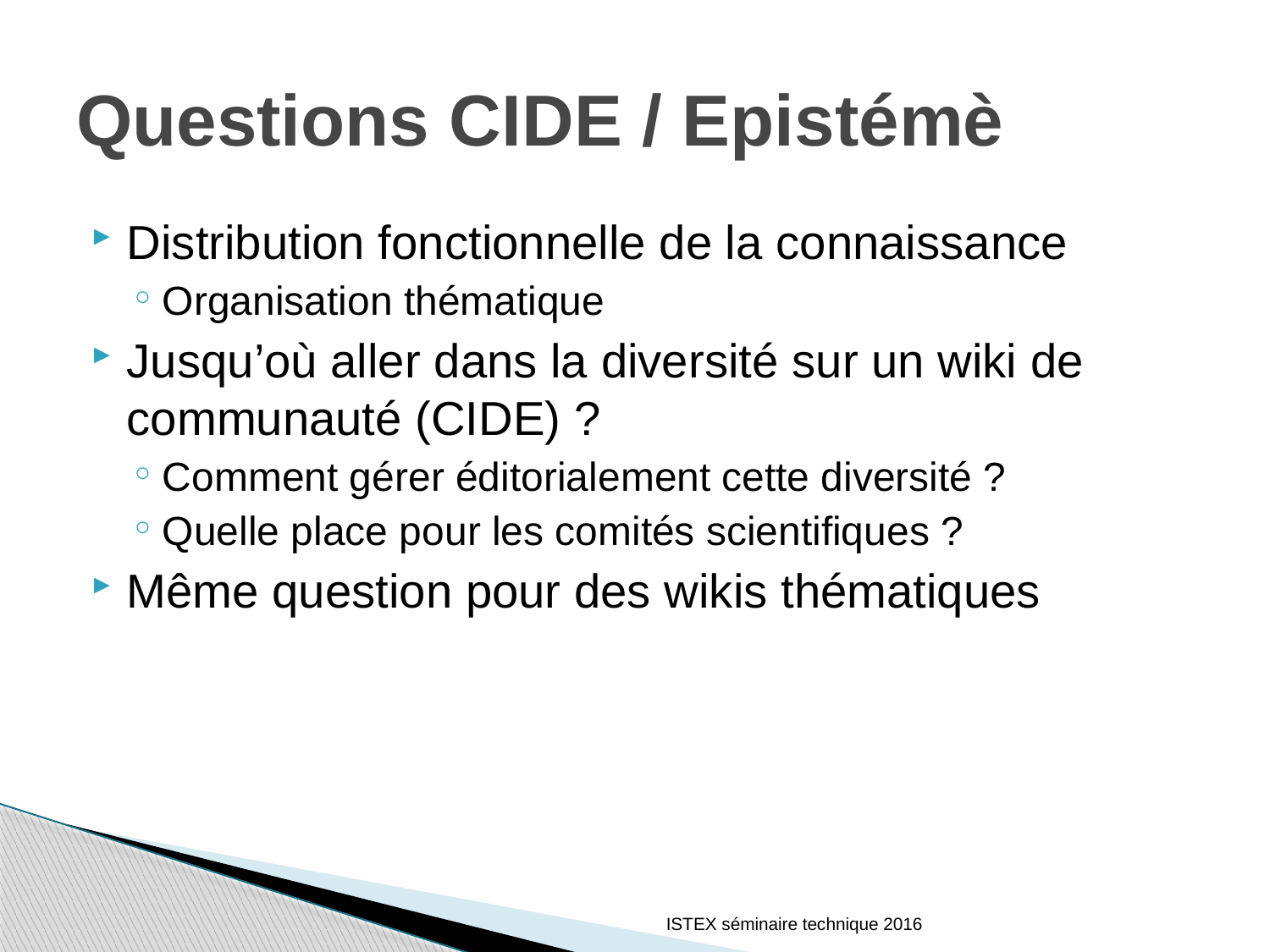

# Questions CIDE / Epistémè
Distribution fonctionnelle de la connaissance
Organisation thématique
Jusqu’où aller dans la diversité sur un wiki de communauté (CIDE) ?
Comment gérer éditorialement cette diversité ?
Quelle place pour les comités scientifiques ?
Même question pour des wikis thématiques
ISTEX séminaire technique 2016